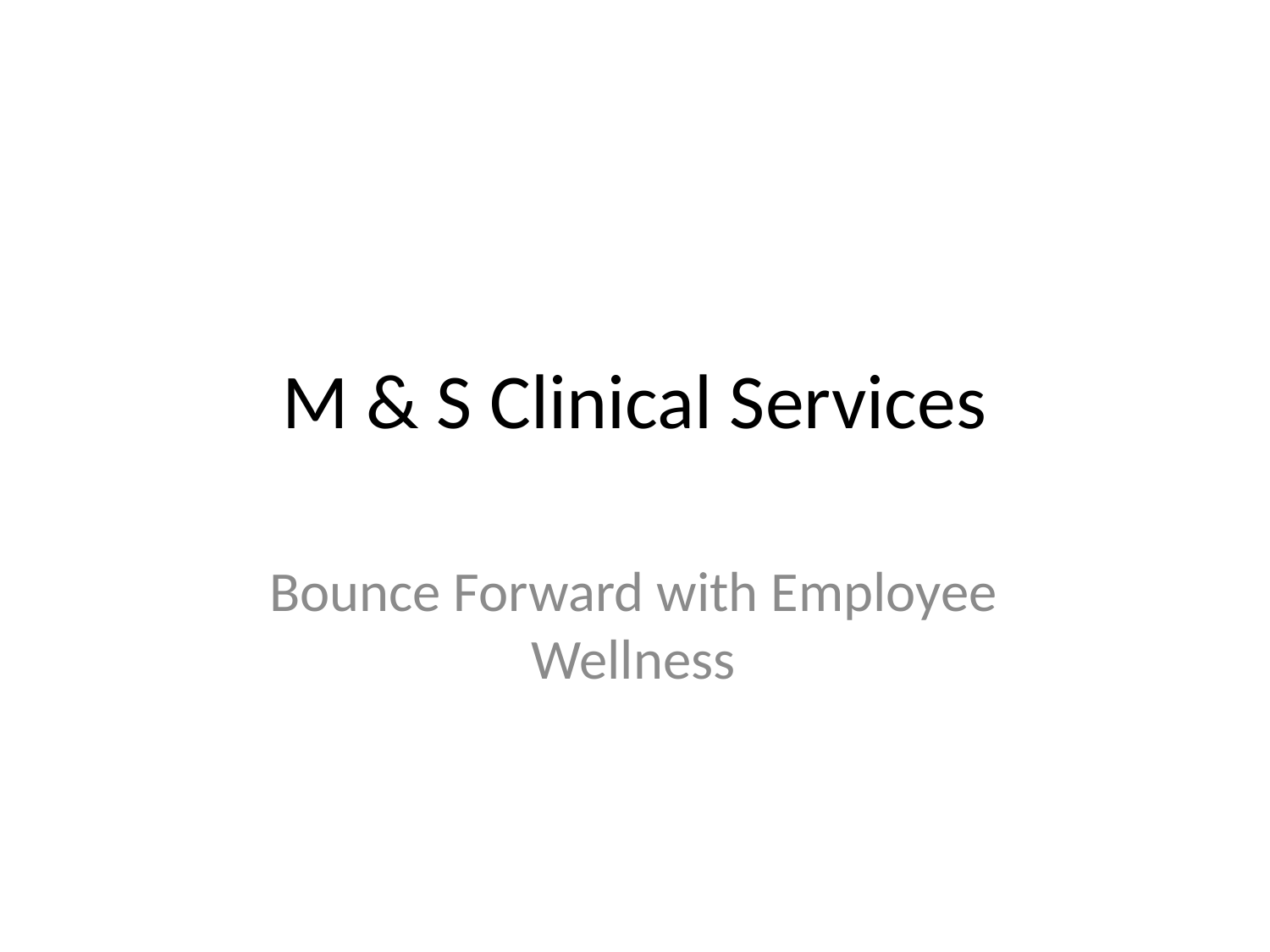

# M & S Clinical Services
Bounce Forward with Employee Wellness